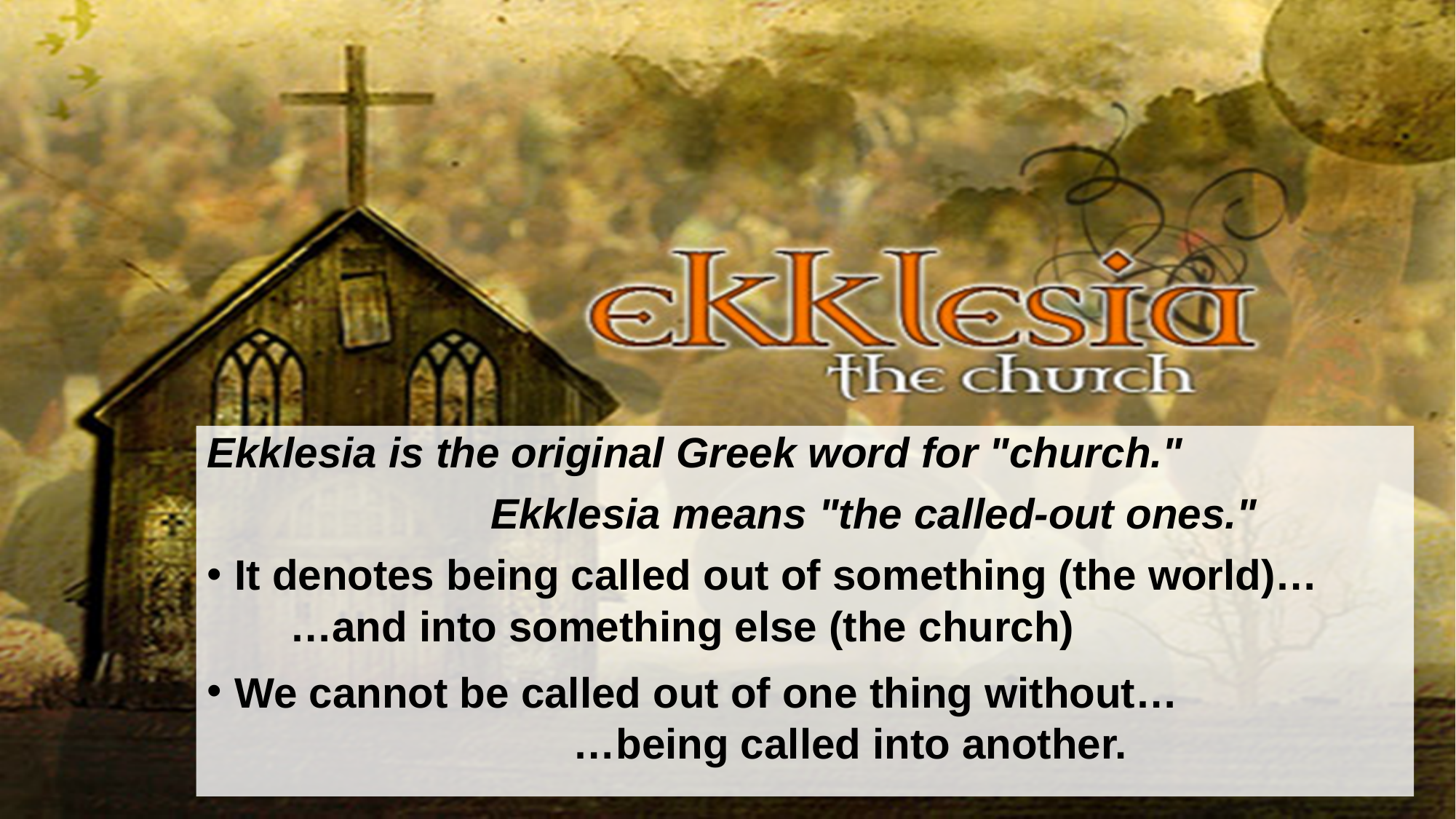

Ekklesia is the original Greek word for "church."
                        Ekklesia means "the called-out ones."
It denotes being called out of something (the world)…
       …and into something else (the church)
We cannot be called out of one thing without…
                               …being called into another.